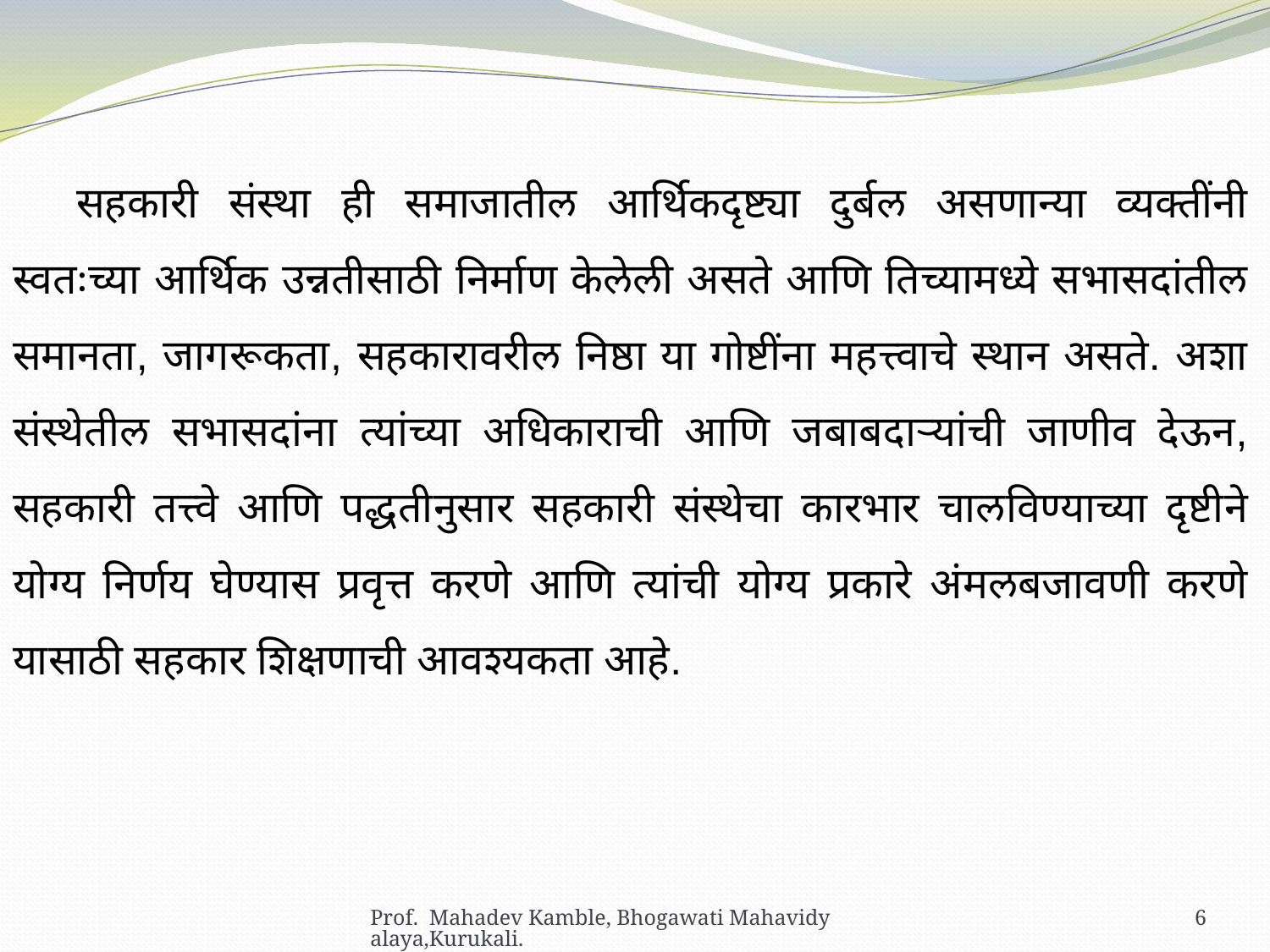

सहकारी संस्था ही समाजातील आर्थिकदृष्ट्या दुर्बल असणान्या व्यक्तींनी स्वतःच्या आर्थिक उन्नतीसाठी निर्माण केलेली असते आणि तिच्यामध्ये सभासदांतील समानता, जागरूकता, सहकारावरील निष्ठा या गोष्टींना महत्त्वाचे स्थान असते. अशा संस्थेतील सभासदांना त्यांच्या अधिकाराची आणि जबाबदाऱ्यांची जाणीव देऊन, सहकारी तत्त्वे आणि पद्धतीनुसार सहकारी संस्थेचा कारभार चालविण्याच्या दृष्टीने योग्य निर्णय घेण्यास प्रवृत्त करणे आणि त्यांची योग्य प्रकारे अंमलबजावणी करणे यासाठी सहकार शिक्षणाची आवश्यकता आहे.
Prof.  Mahadev Kamble, Bhogawati Mahavidyalaya,Kurukali.
6